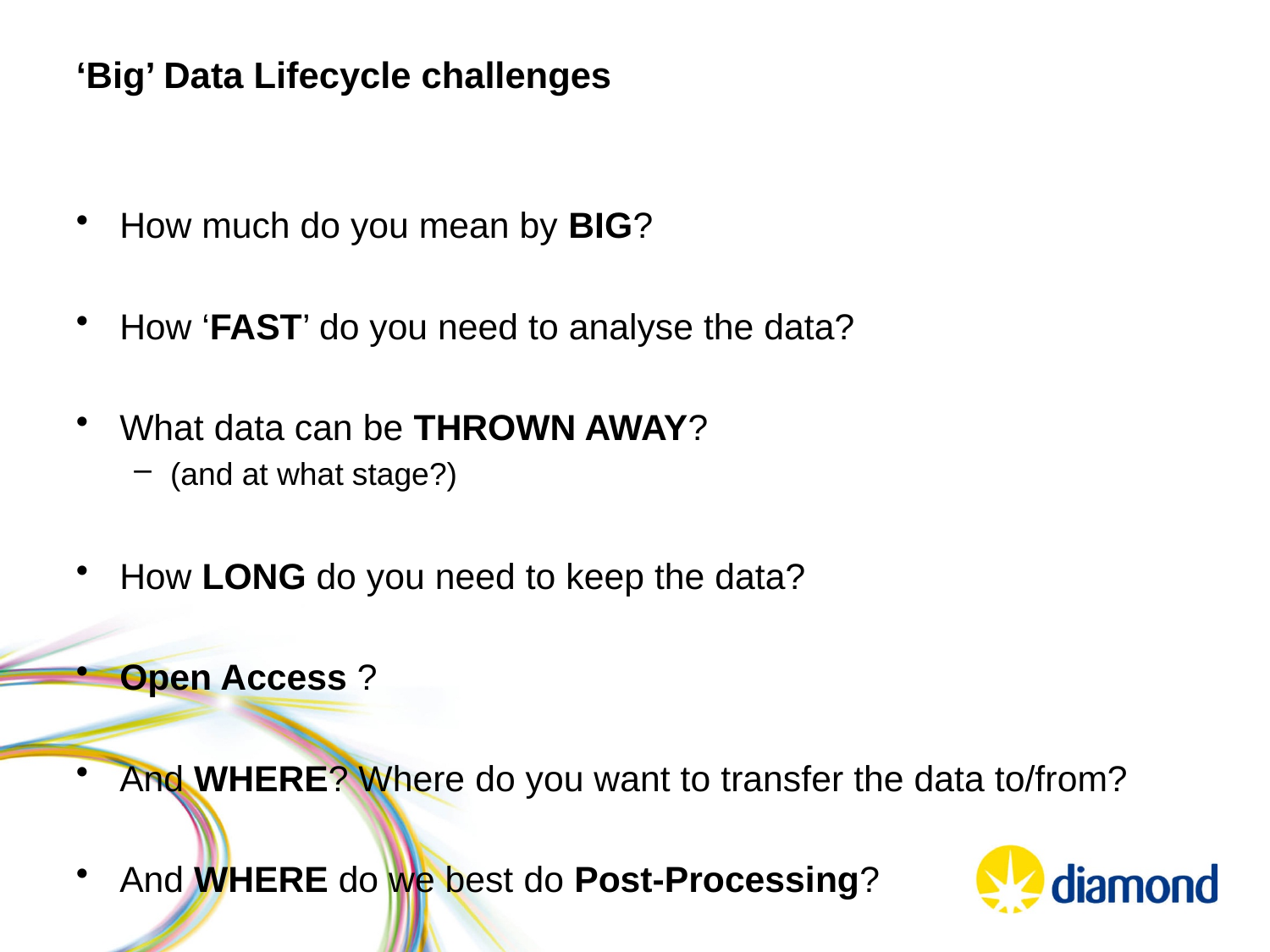

# ‘Big’ Data Lifecycle challenges
How much do you mean by BIG?

How ‘FAST’ do you need to analyse the data?

What data can be THROWN AWAY?
(and at what stage?)

How LONG do you need to keep the data?

Open Access ?

And WHERE? Where do you want to transfer the data to/from?

And WHERE do we best do Post-Processing?